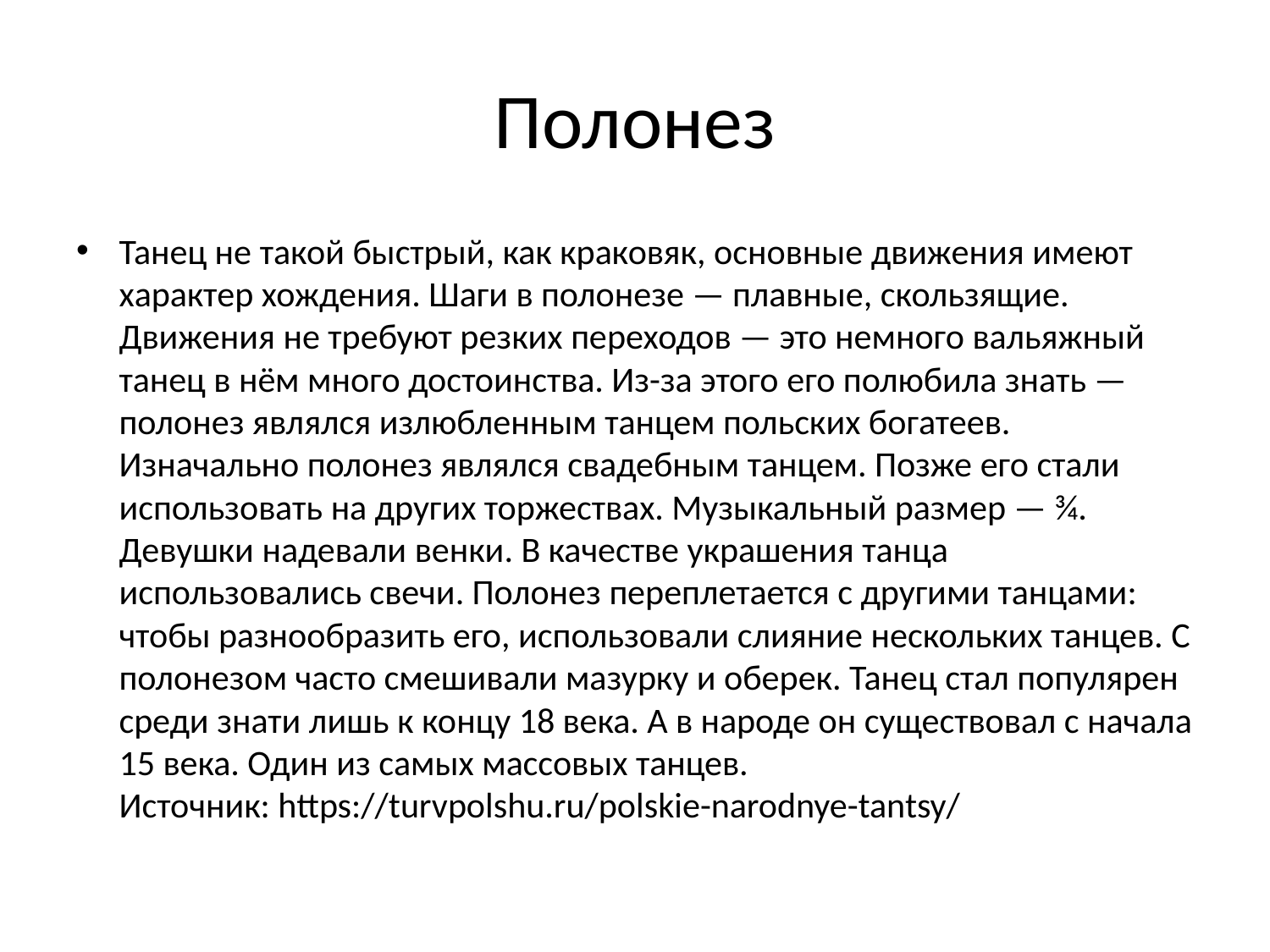

# Полонез
Танец не такой быстрый, как краковяк, основные движения имеют характер хождения. Шаги в полонезе — плавные, скользящие. Движения не требуют резких переходов — это немного вальяжный танец в нём много достоинства. Из-за этого его полюбила знать — полонез являлся излюбленным танцем польских богатеев. Изначально полонез являлся свадебным танцем. Позже его стали использовать на других торжествах. Музыкальный размер — ¾. Девушки надевали венки. В качестве украшения танца использовались свечи. Полонез переплетается с другими танцами: чтобы разнообразить его, использовали слияние нескольких танцев. С полонезом часто смешивали мазурку и оберек. Танец стал популярен среди знати лишь к концу 18 века. А в народе он существовал с начала 15 века. Один из самых массовых танцев.
Источник: https://turvpolshu.ru/polskie-narodnye-tantsy/